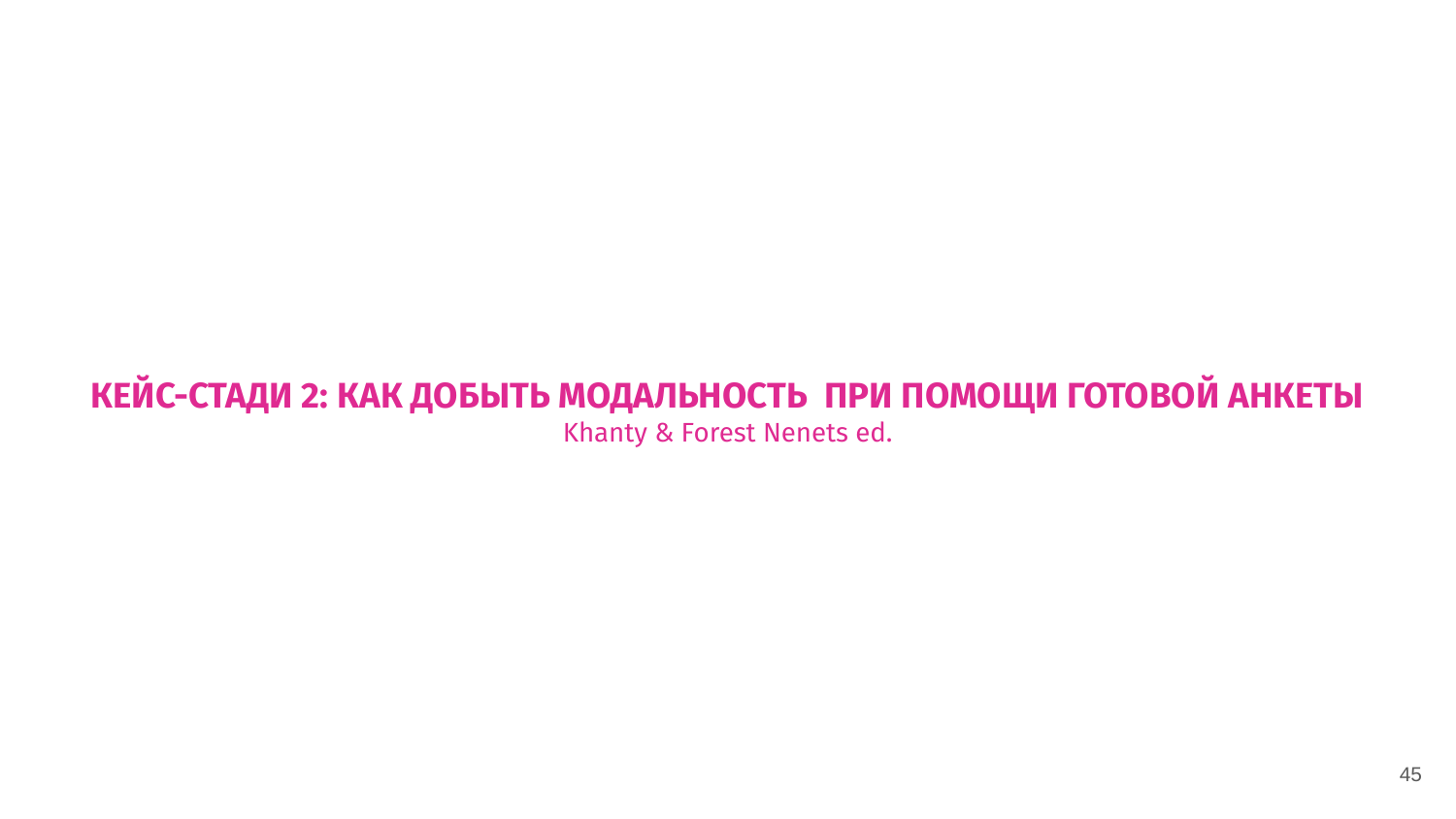

# КЕЙС-СТАДИ 2: КАК ДОБЫТЬ МОДАЛЬНОСТЬ  ПРИ ПОМОЩИ ГОТОВОЙ АНКЕТЫ
Khanty & Forest Nenets ed.
45